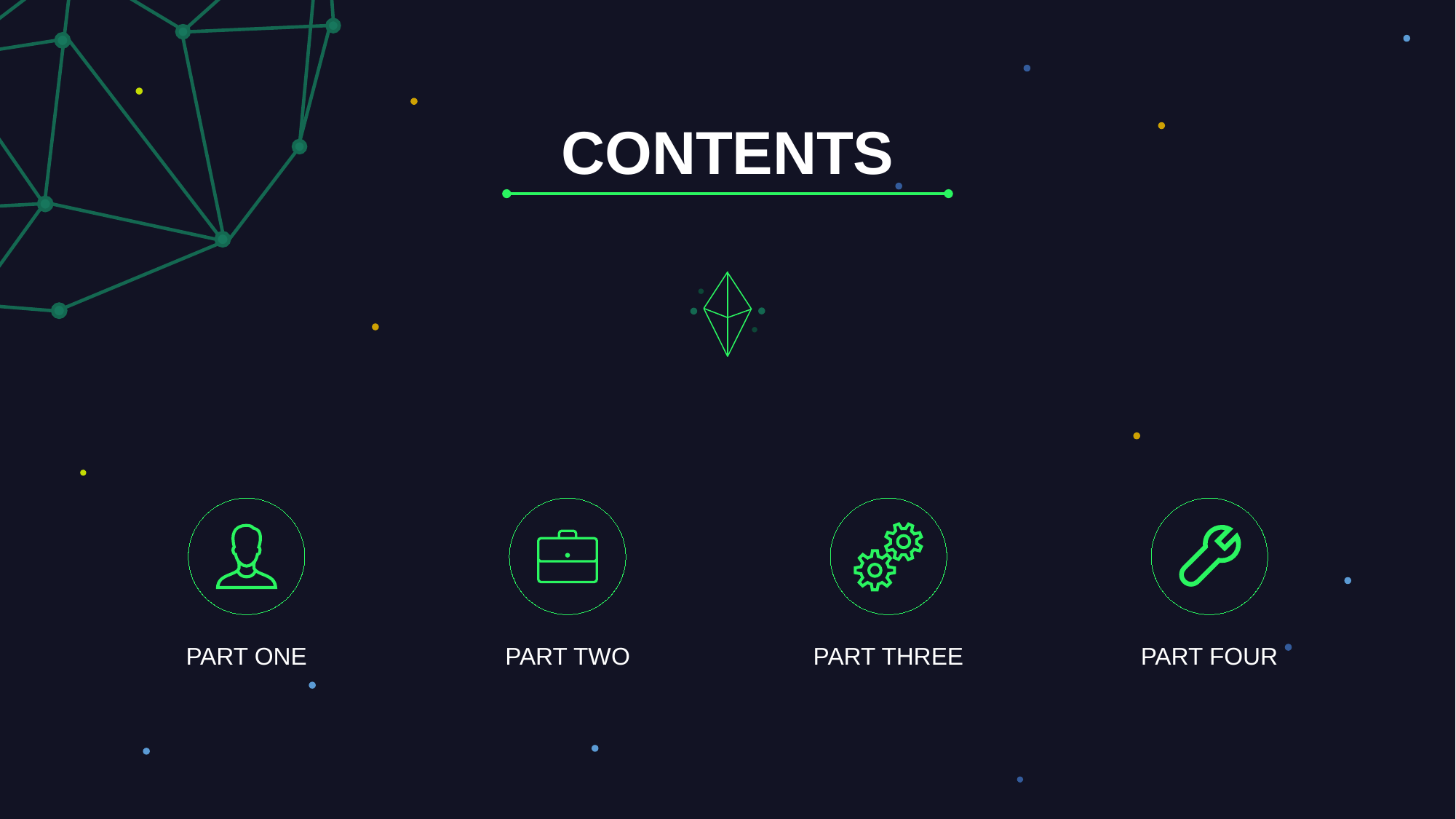

CONTENTS

PART ONE
PART TWO
PART THREE
PART FOUR